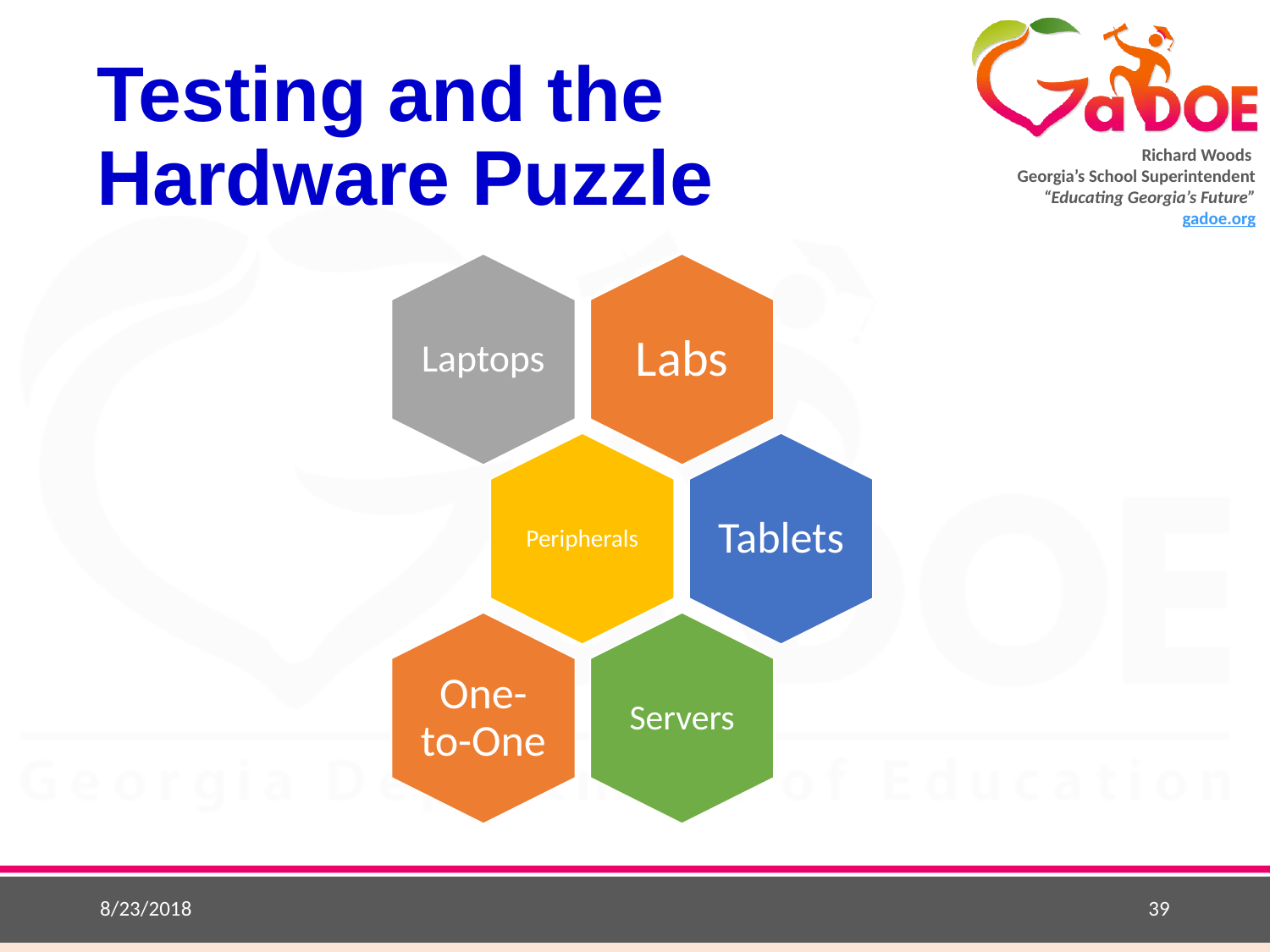

# Testing and the Hardware Puzzle
Labs

Laptops
Peripherals

Tablets
Servers

One-to-One
8/23/2018
39